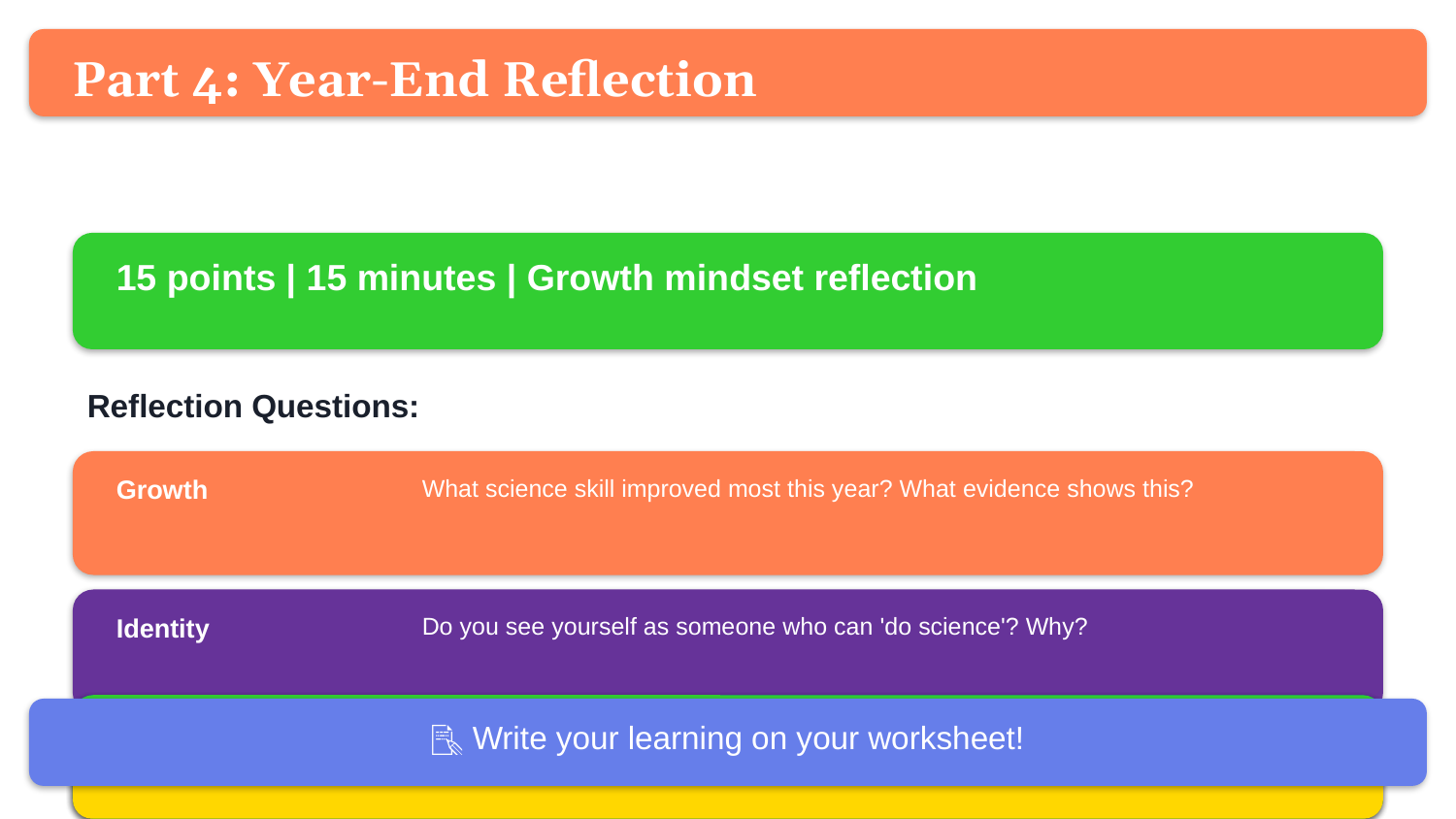

Part 4: Year-End Reflection

15 points | 15 minutes | Growth mindset reflection
Reflection Questions:

Growth
What science skill improved most this year? What evidence shows this?

Identity
Do you see yourself as someone who can 'do science'? Why?

📝 Write your learning on your worksheet!
What was your favorite investigation or discovery this year?
What science topic do you want to explore in Grade 8?
There are no wrong answers here - this is about YOUR science journey!
Favorites
Goals